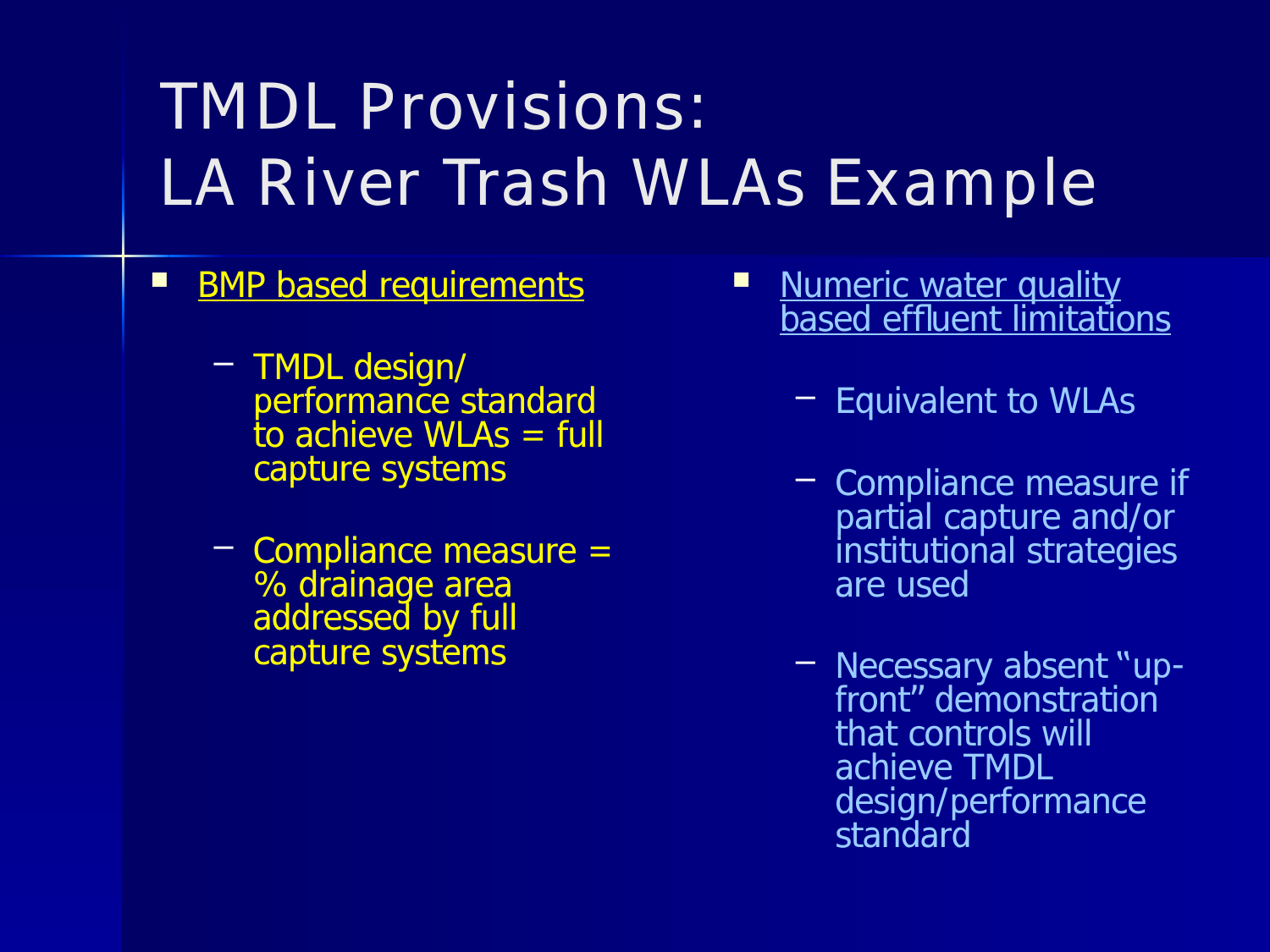

# TMDL Provisions: LA River Trash WLAs Example
BMP based requirements

TMDL design/ performance standard to achieve WLAs = full capture systems

Compliance measure = % drainage area addressed by full capture systems
Numeric water quality based effluent limitations

Equivalent to WLAs

Compliance measure if partial capture and/or institutional strategies are used

Necessary absent “up-front” demonstration that controls will achieve TMDL design/performance standard